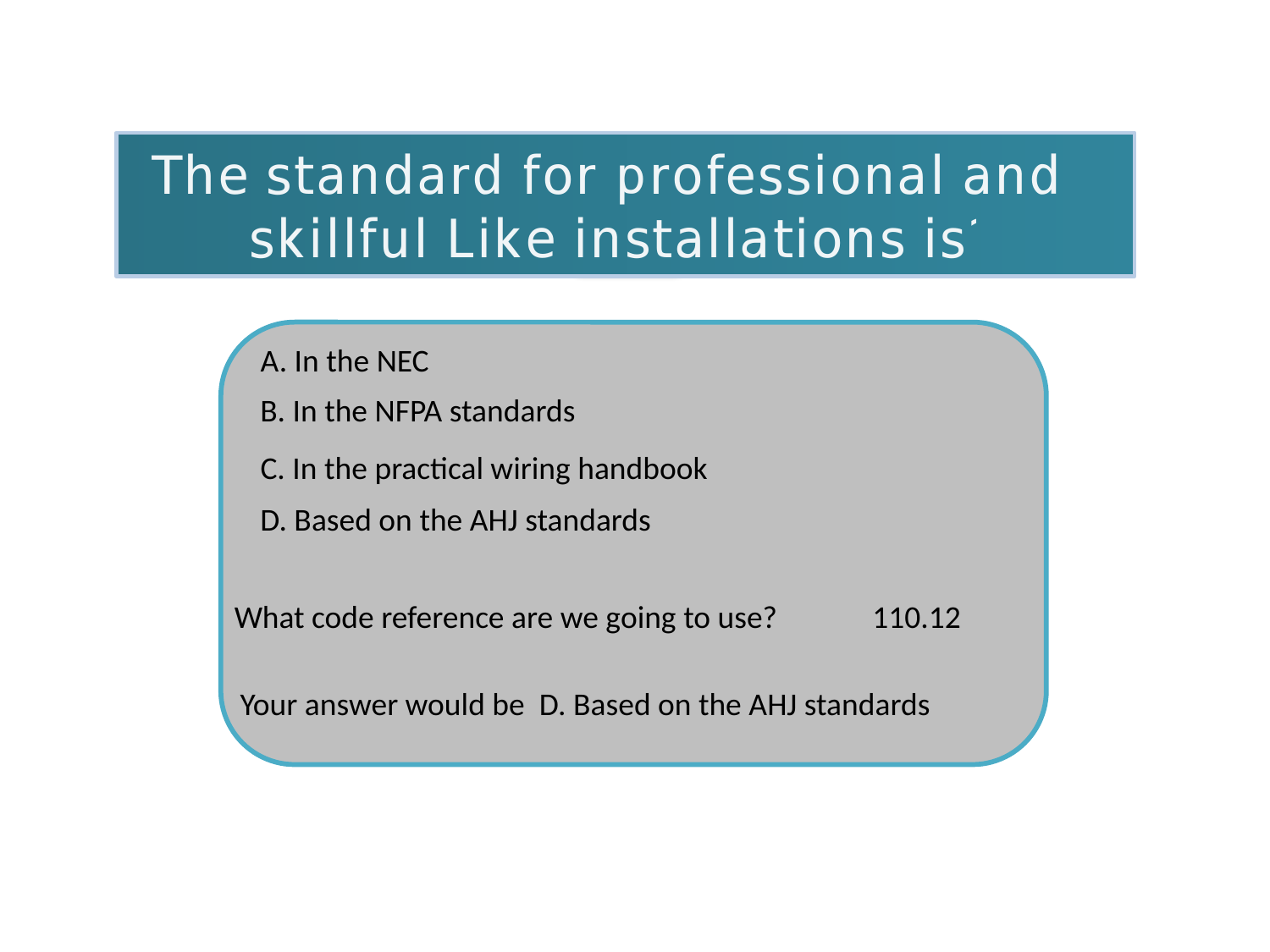

The standard for professional and   skillful Like installations is?

A. In the NEC
B. In the NFPA standards
C. In the practical wiring handbook
D. Based on the AHJ standards
110.12
What code reference are we going to use?
Your answer would be  D. Based on the AHJ standards